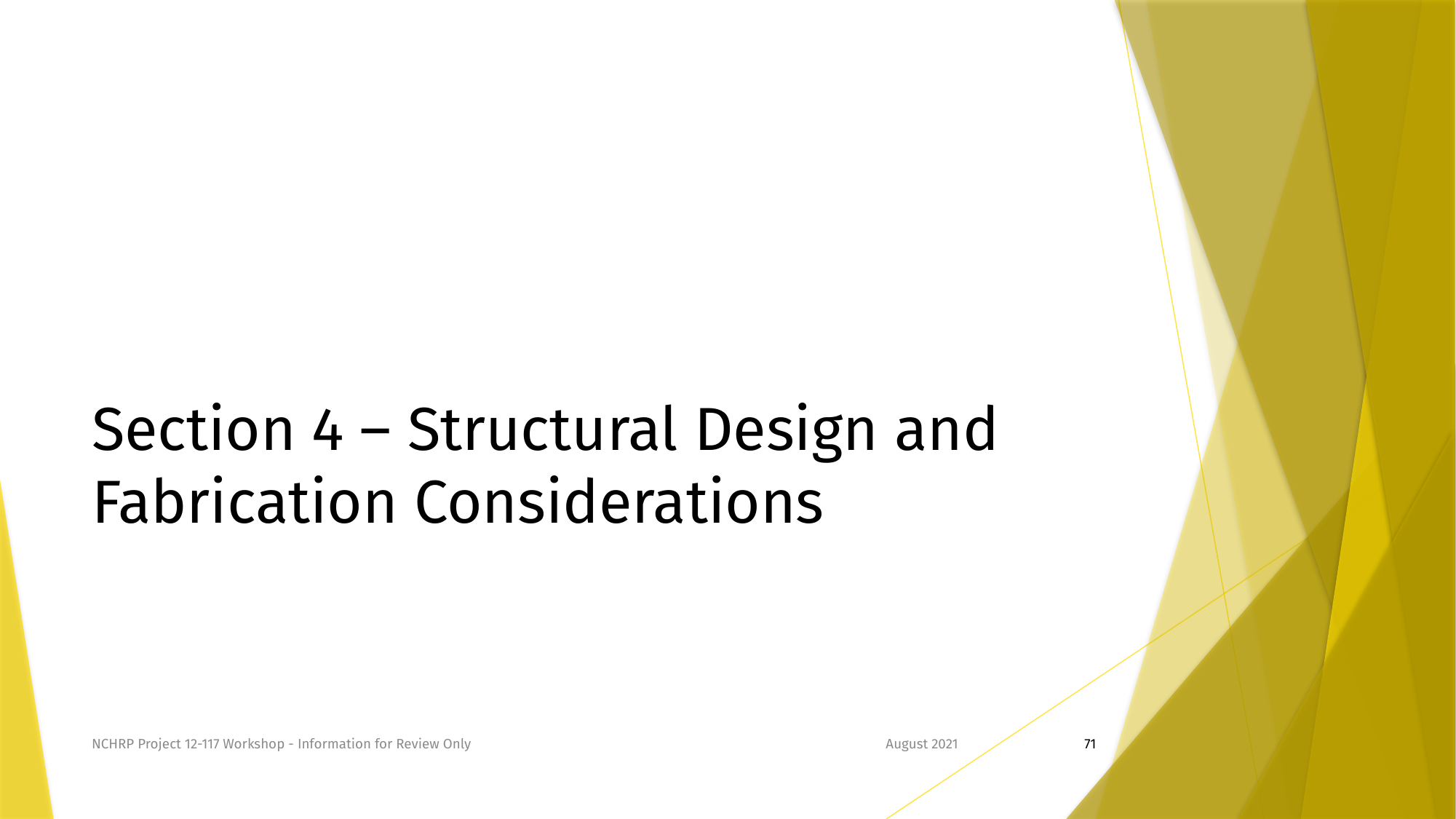

# Section 4 – Structural Design and Fabrication Considerations

NCHRP Project 12-117 Workshop - Information for Review Only
August 2021
71